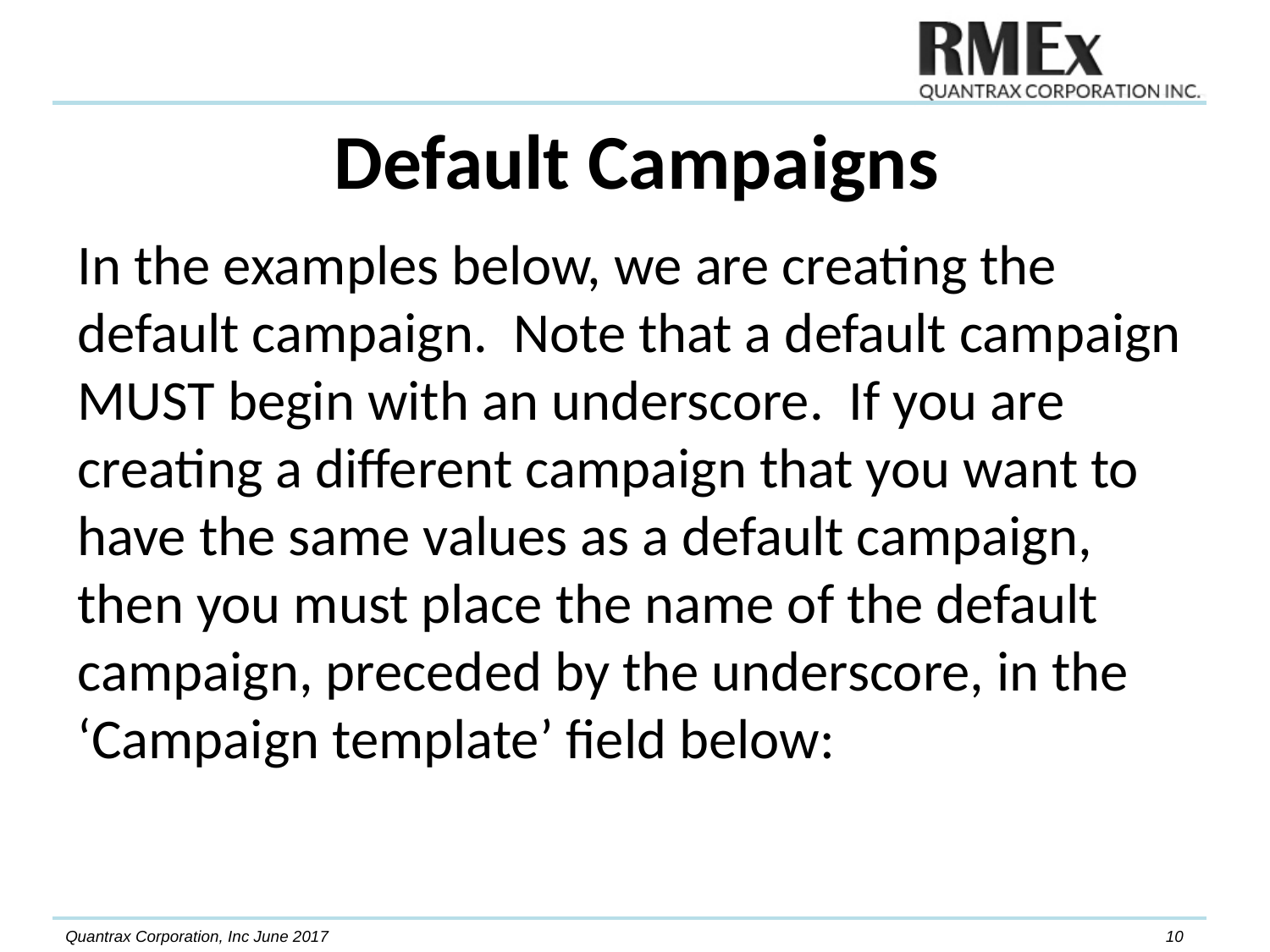

# Default Campaigns
In the examples below, we are creating the default campaign.  Note that a default campaign MUST begin with an underscore.  If you are creating a different campaign that you want to have the same values as a default campaign, then you must place the name of the default campaign, preceded by the underscore, in the ‘Campaign template’ field below: